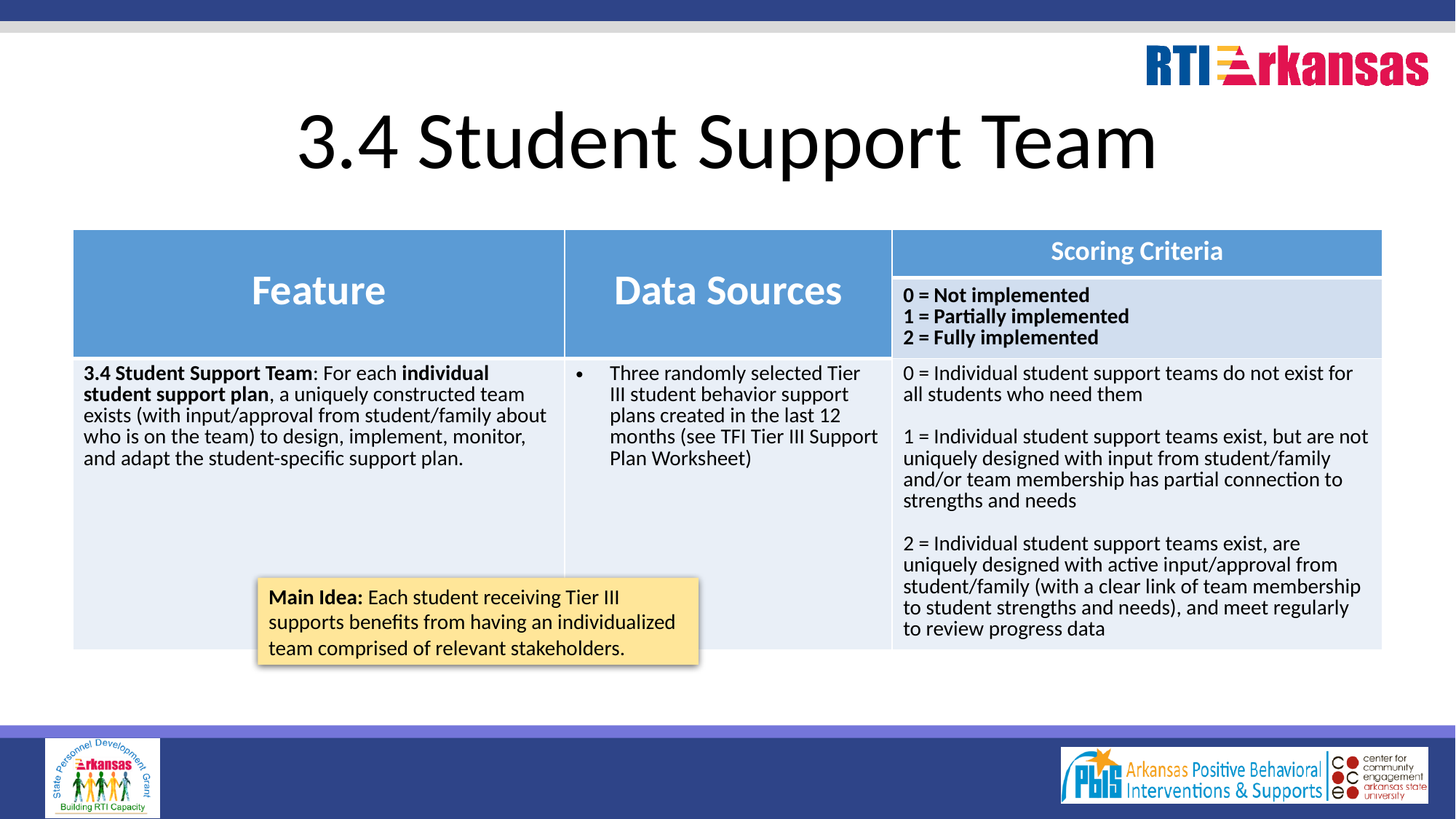

3.4 Student Support Team
| Feature | Data Sources | Scoring Criteria |
| --- | --- | --- |
|  |  | 0 = Not implemented 1 = Partially implemented 2 = Fully implemented |
| 3.4 Student Support Team: For each individual student support plan, a uniquely constructed team exists (with input/approval from student/family about who is on the team) to design, implement, monitor, and adapt the student-specific support plan. | Three randomly selected Tier III student behavior support plans created in the last 12 months (see TFI Tier III Support Plan Worksheet) | 0 = Individual student support teams do not exist for all students who need them 1 = Individual student support teams exist, but are not uniquely designed with input from student/family and/or team membership has partial connection to strengths and needs 2 = Individual student support teams exist, are uniquely designed with active input/approval from student/family (with a clear link of team membership to student strengths and needs), and meet regularly to review progress data |
Main Idea: Each student receiving Tier III supports benefits from having an individualized team comprised of relevant stakeholders.